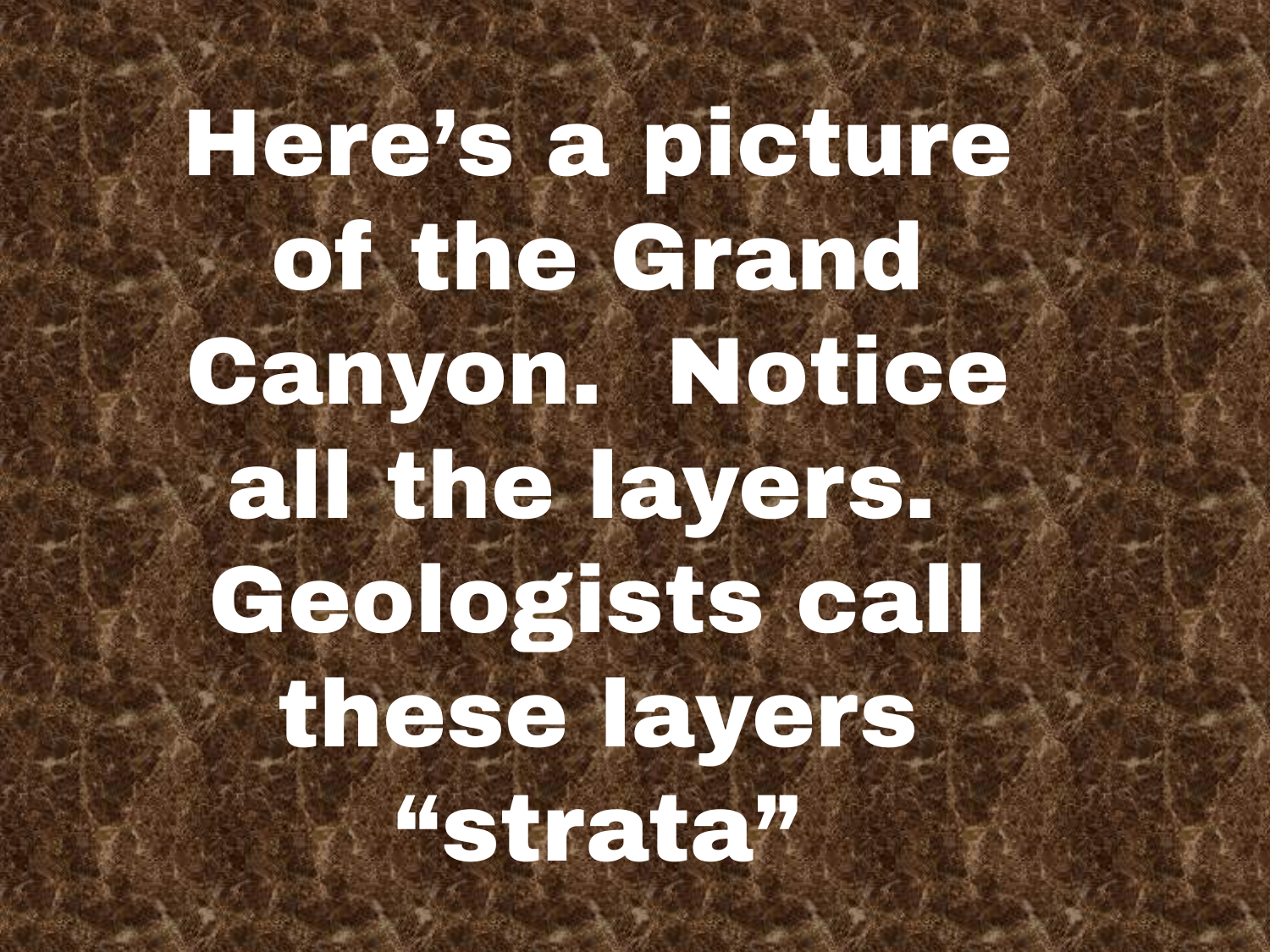

Here’s a picture of the Grand Canyon.  Notice all the layers.  Geologists call these layers “strata”